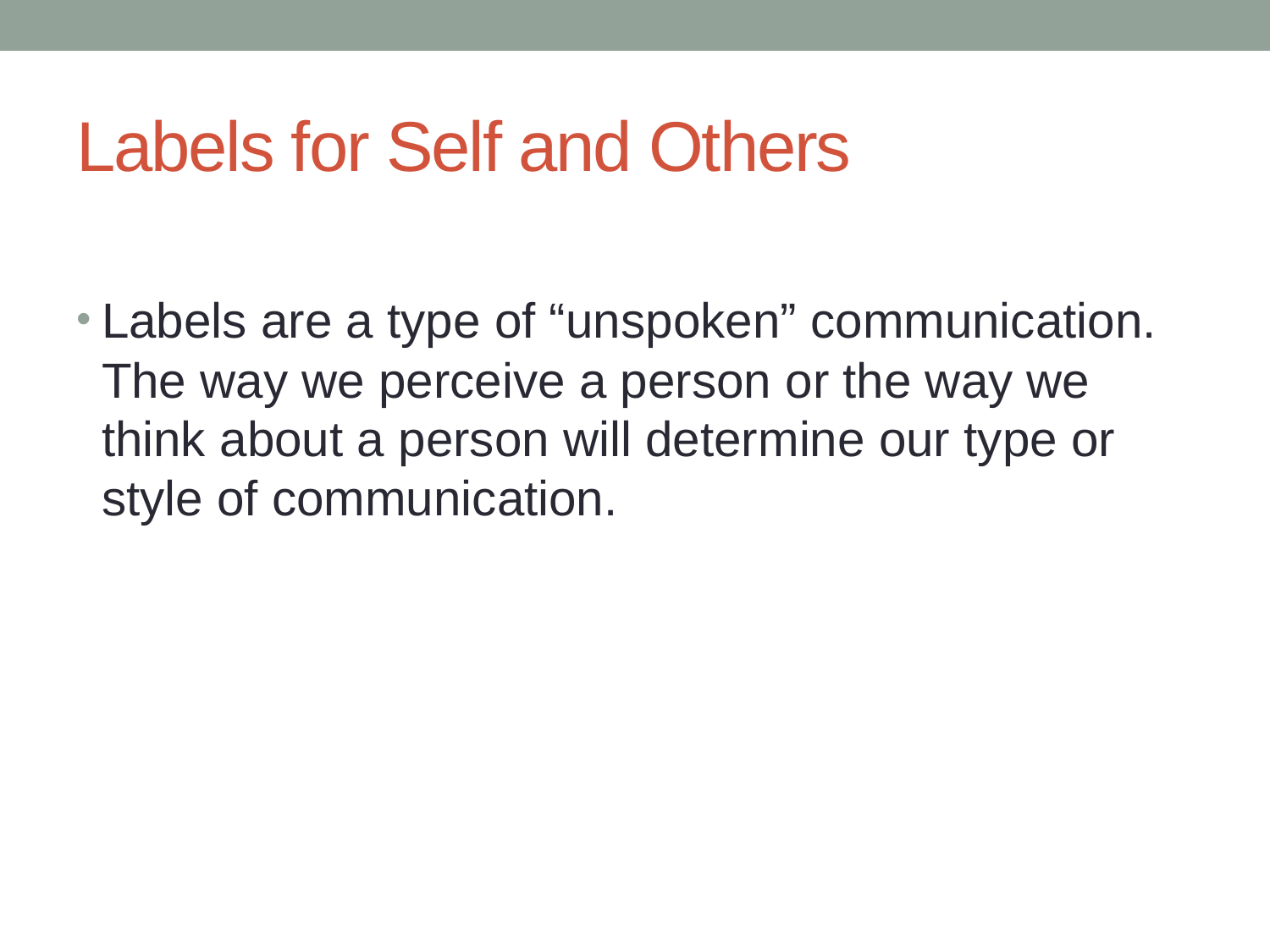

# Labels for Self and Others

Labels are a type of “unspoken” communication.  The way we perceive a person or the way we think about a person will determine our type or style of communication.